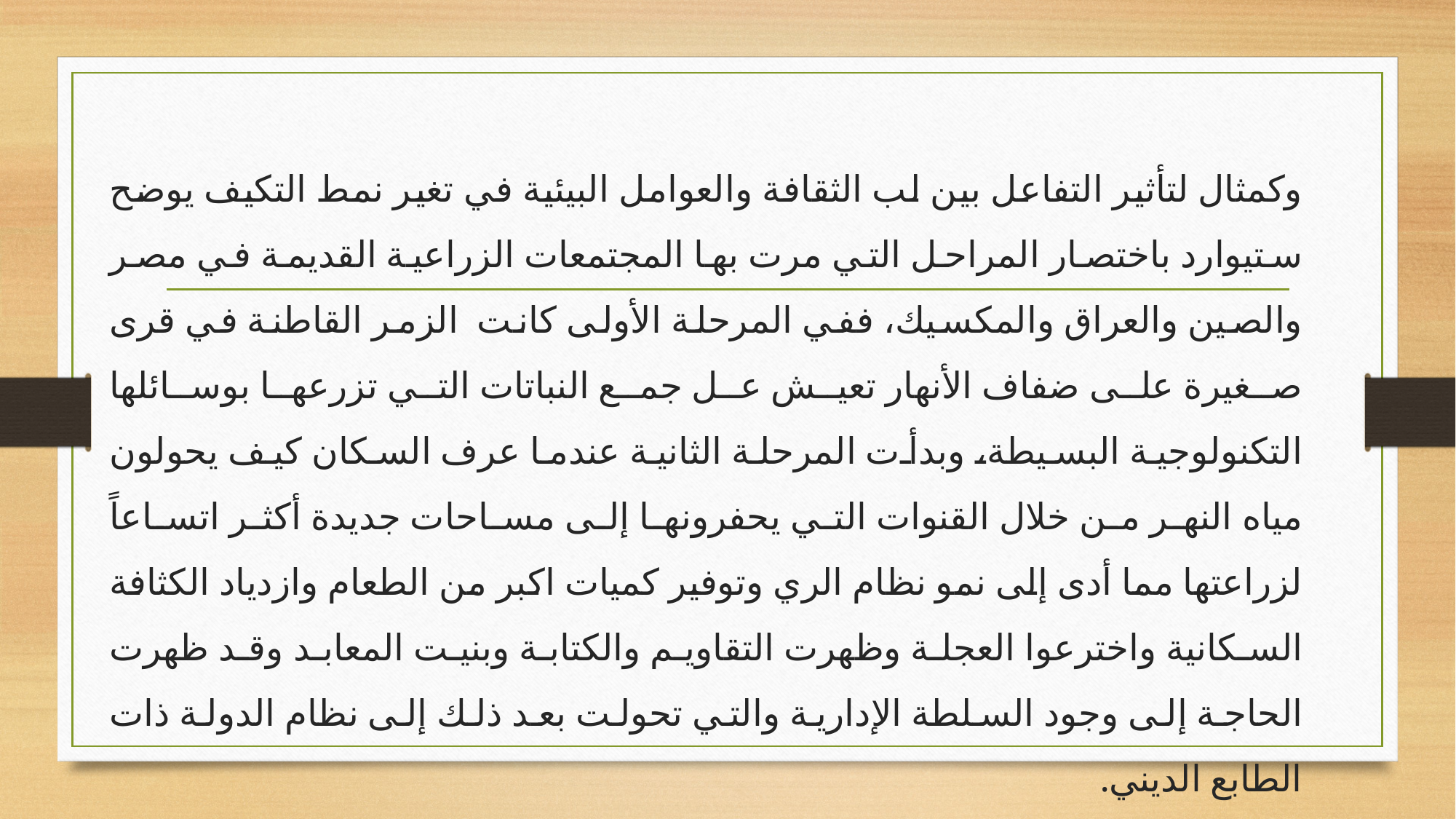

وكمثال لتأثير التفاعل بين لب الثقافة والعوامل البيئية في تغير نمط التكيف يوضح ستيوارد باختصار المراحل التي مرت بها المجتمعات الزراعية القديمة في مصر والصين والعراق والمكسيك، ففي المرحلة الأولى كانت  الزمر القاطنة في قرى صغيرة على ضفاف الأنهار تعيش عل جمع النباتات التي تزرعها بوسائلها التكنولوجية البسيطة، وبدأت المرحلة الثانية عندما عرف السكان كيف يحولون مياه النهر من خلال القنوات التي يحفرونها إلى مساحات جديدة أكثر اتساعاً لزراعتها مما أدى إلى نمو نظام الري وتوفير كميات اكبر من الطعام وازدياد الكثافة السكانية واخترعوا العجلة وظهرت التقاويم والكتابة وبنيت المعابد وقد ظهرت الحاجة إلى وجود السلطة الإدارية والتي تحولت بعد ذلك إلى نظام الدولة ذات الطابع الديني.